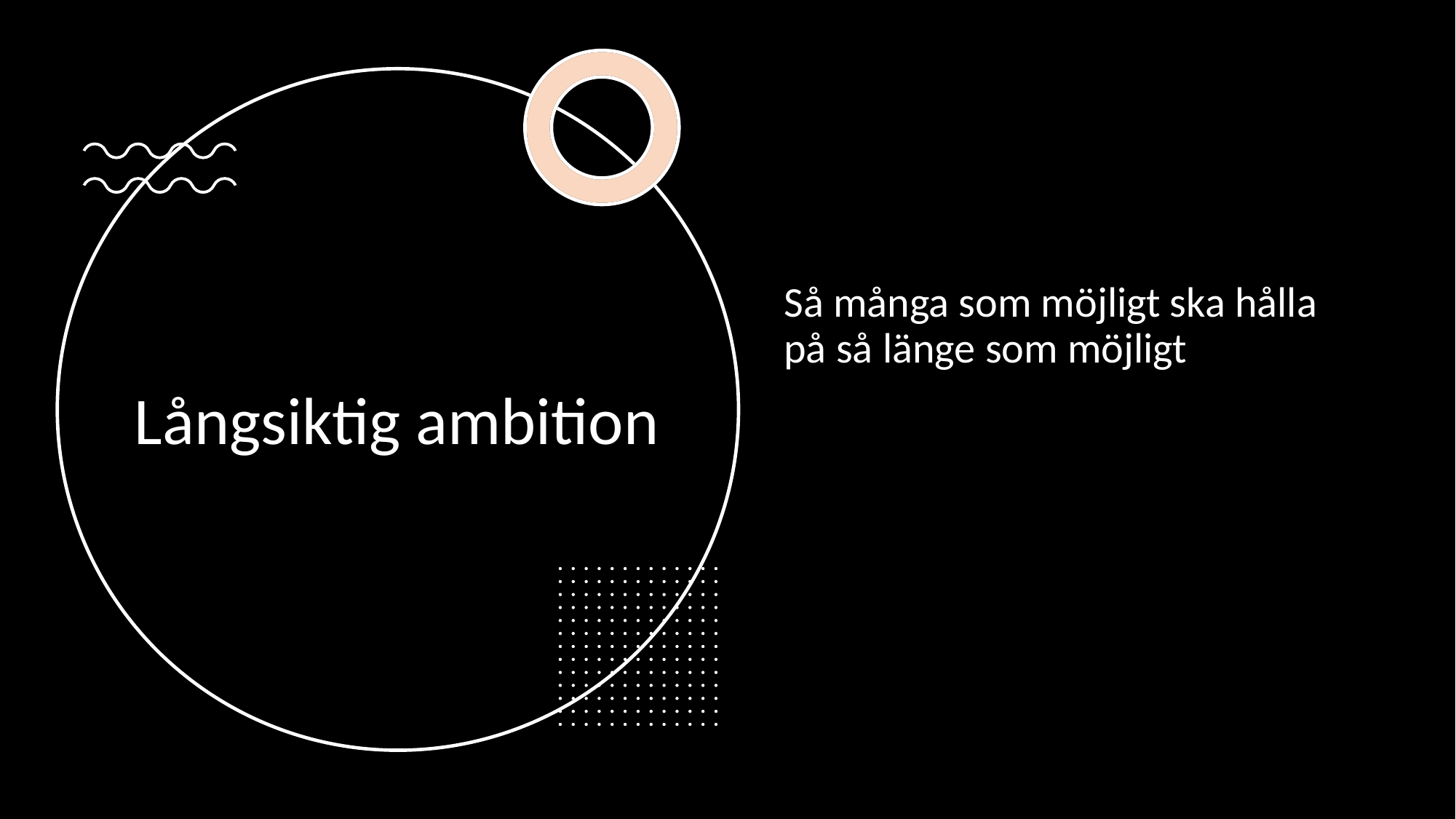

# Långsiktig ambition
Så många som möjligt ska hålla på så länge som möjligt